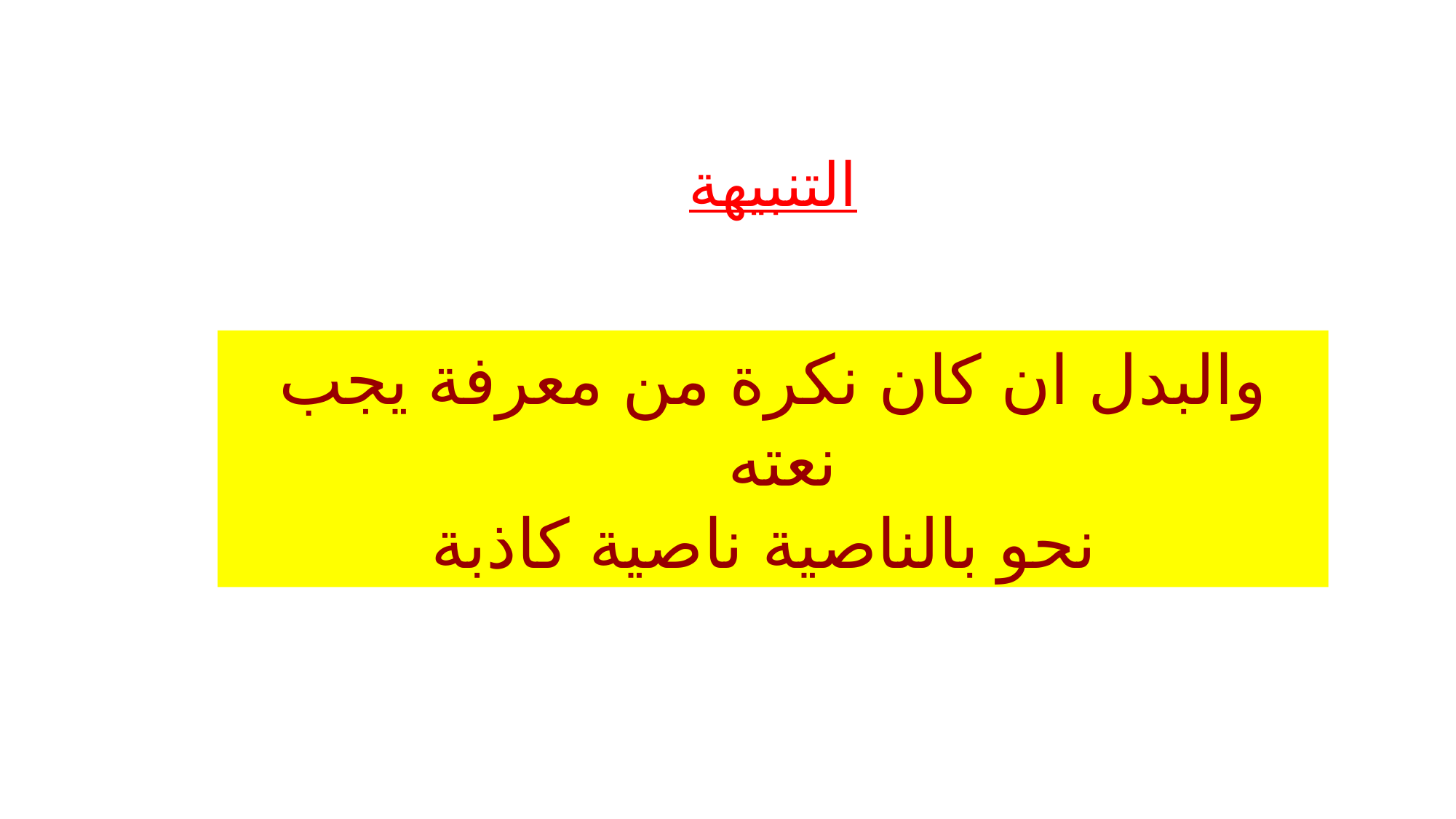

التنبيهة
والبدل ان كان نكرة من معرفة يجب نعته
 نحو بالناصية ناصية كاذبة